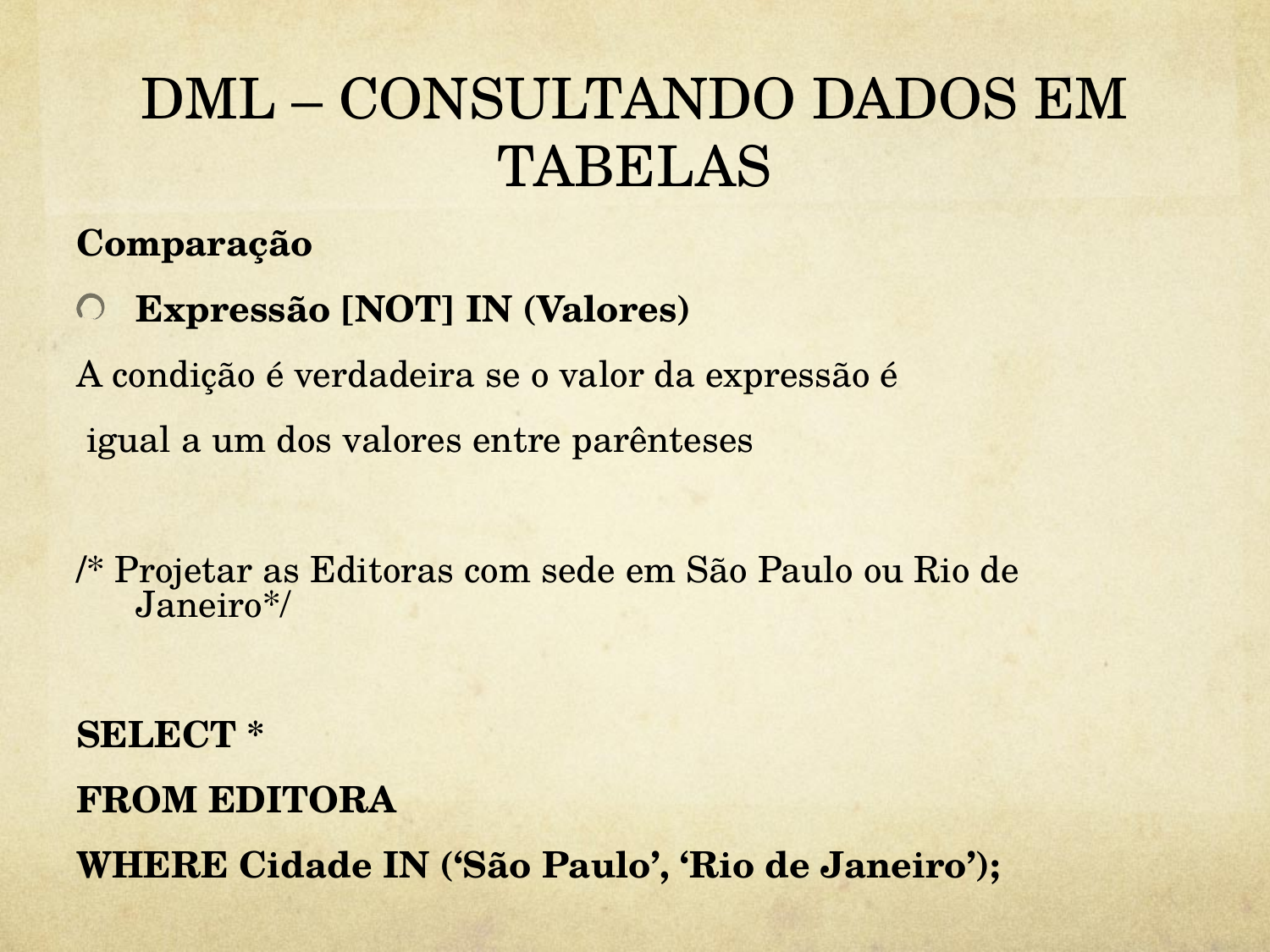

# DML – CONSULTANDO DADOS EM TABELAS
Comparação
Expressão [NOT] IN (Valores)
A condição é verdadeira se o valor da expressão é
 igual a um dos valores entre parênteses

/* Projetar as Editoras com sede em São Paulo ou Rio de Janeiro*/

SELECT *
FROM EDITORA
WHERE Cidade IN (‘São Paulo’, ‘Rio de Janeiro’);